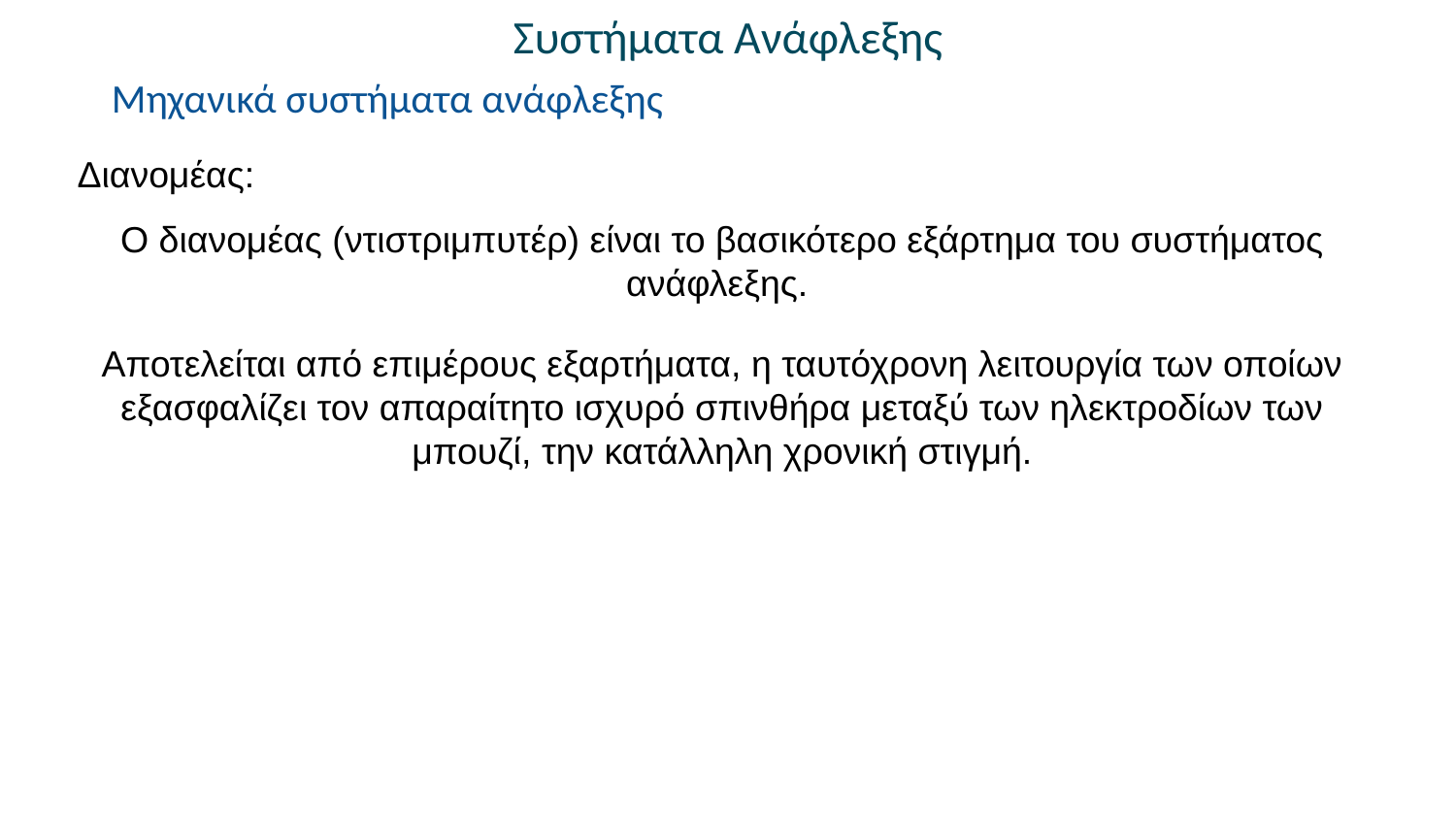

Συστήματα Ανάφλεξης
Μηχανικά συστήματα ανάφλεξης
Διανομέας:
Ο διανομέας (ντιστριμπυτέρ) είναι το βασικότερο εξάρτημα του συστήματος ανάφλεξης.
Αποτελείται από επιμέρους εξαρτήματα, η ταυτόχρονη λειτουργία των οποίων εξασφαλίζει τον απαραίτητο ισχυρό σπινθήρα μεταξύ των ηλεκτροδίων των μπουζί, την κατάλληλη χρονική στιγμή.